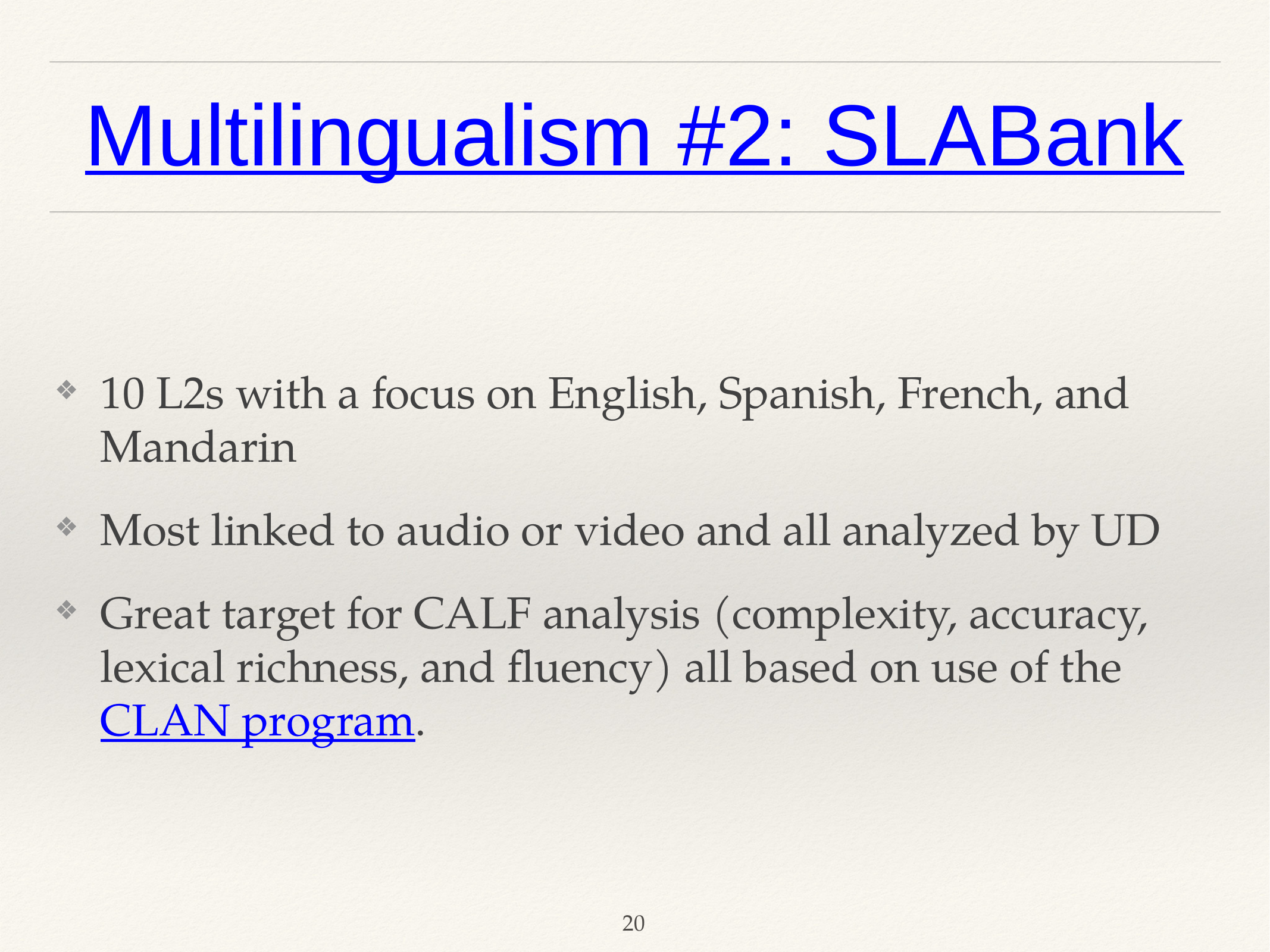

# Multilingualism #2: SLABank
10 L2s with a focus on English, Spanish, French, and Mandarin
Most linked to audio or video and all analyzed by UD
Great target for CALF analysis (complexity, accuracy, lexical richness, and fluency) all based on use of the CLAN program.
20